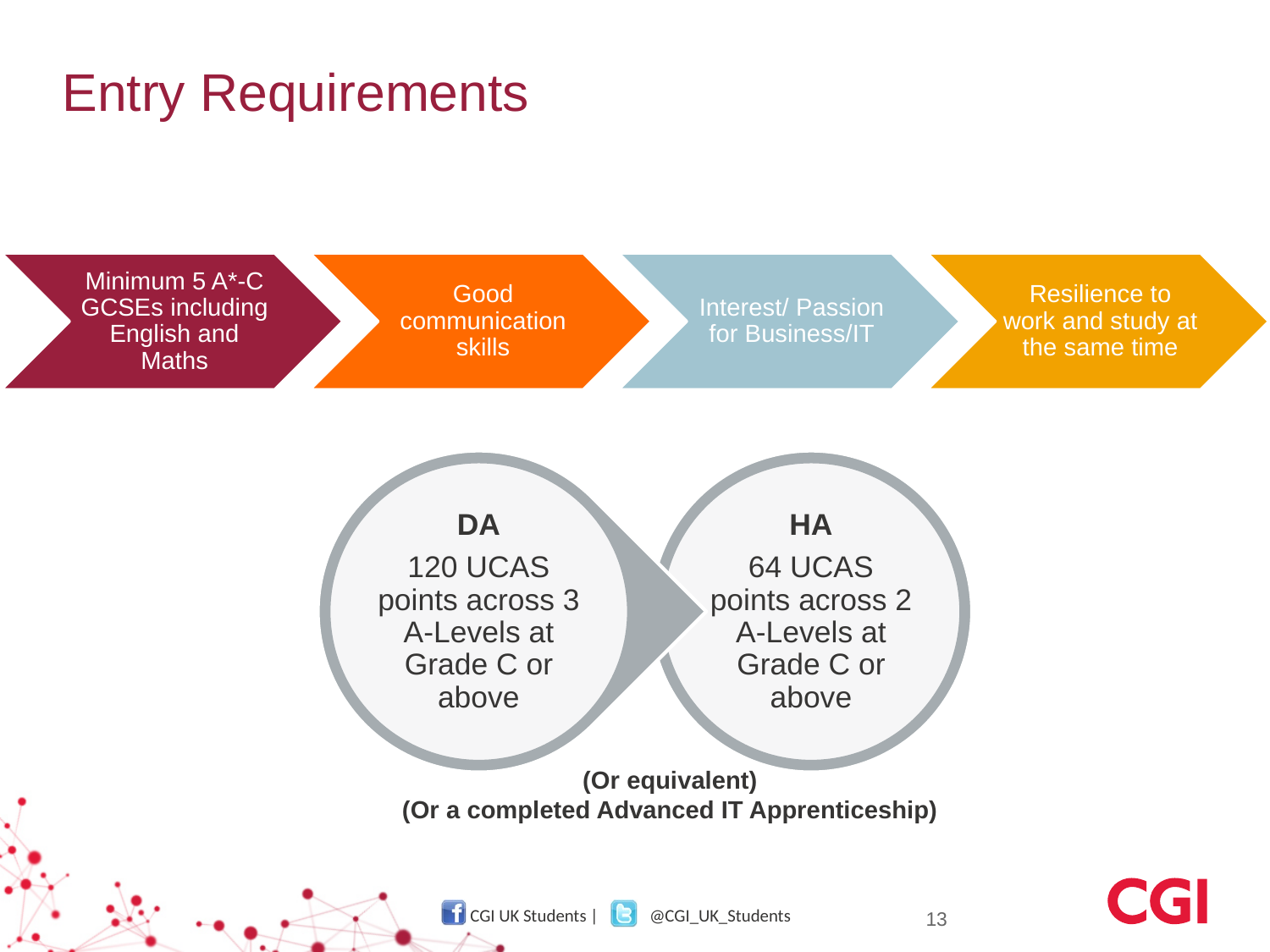

Minimum 5 A*-C GCSEs including English and Maths
Good communication skills
Interest/ Passion for Business/IT
Resilience to work and study at the same time
# Entry Requirements
HA
64 UCAS points across 2 A-Levels at Grade C or above
DA
120 UCAS points across 3 A-Levels at Grade C or above
(Or equivalent)
(Or a completed Advanced IT Apprenticeship)
13